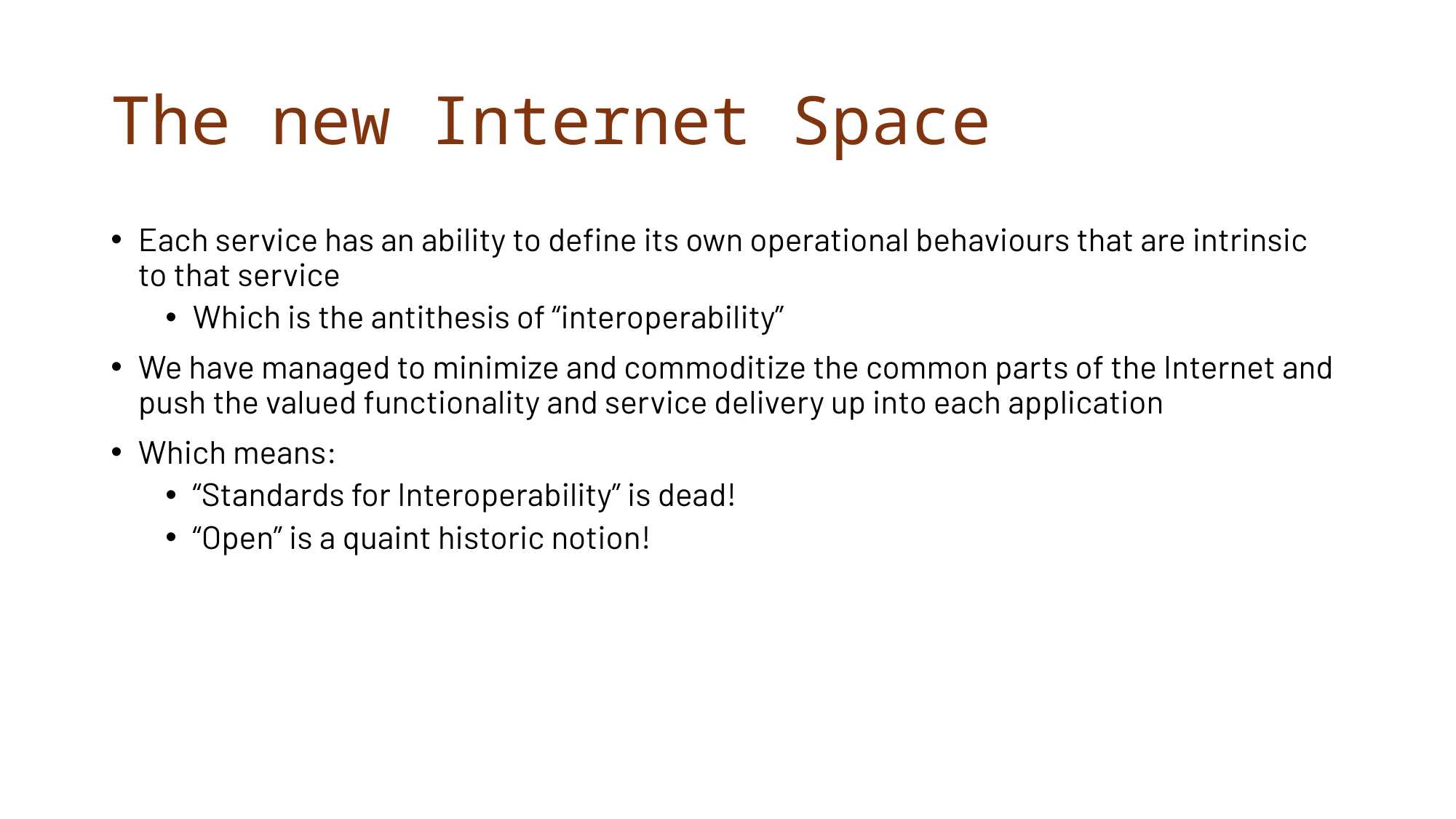

# The new Internet Space
Each service has an ability to define its own operational behaviours that are intrinsic to that service
Which is the antithesis of “interoperability”
We have managed to minimize and commoditize the common parts of the Internet and push the valued functionality and service delivery up into each application
Which means:
“Standards for Interoperability” is dead!
“Open” is a quaint historic notion!